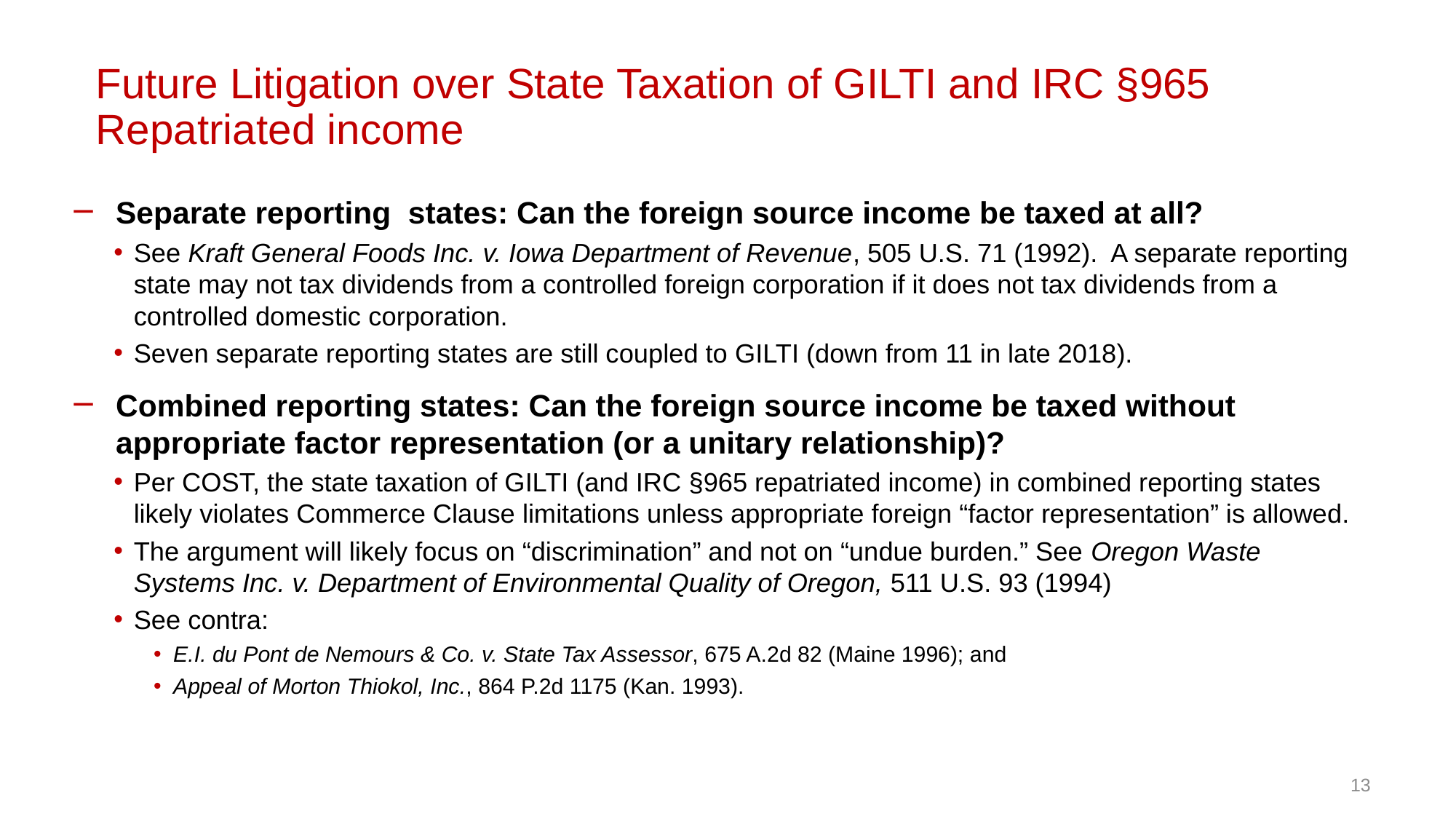

# Future Litigation over State Taxation of GILTI and IRC §965 Repatriated income
Separate reporting  states: Can the foreign source income be taxed at all?
See Kraft General Foods Inc. v. Iowa Department of Revenue, 505 U.S. 71 (1992).  A separate reporting state may not tax dividends from a controlled foreign corporation if it does not tax dividends from a controlled domestic corporation.
Seven separate reporting states are still coupled to GILTI (down from 11 in late 2018).
Combined reporting states: Can the foreign source income be taxed without appropriate factor representation (or a unitary relationship)?
Per COST, the state taxation of GILTI (and IRC §965 repatriated income) in combined reporting states likely violates Commerce Clause limitations unless appropriate foreign “factor representation” is allowed.
The argument will likely focus on “discrimination” and not on “undue burden.” See Oregon Waste Systems Inc. v. Department of Environmental Quality of Oregon, 511 U.S. 93 (1994)
See contra:
E.I. du Pont de Nemours & Co. v. State Tax Assessor, 675 A.2d 82 (Maine 1996); and
Appeal of Morton Thiokol, Inc., 864 P.2d 1175 (Kan. 1993).

13